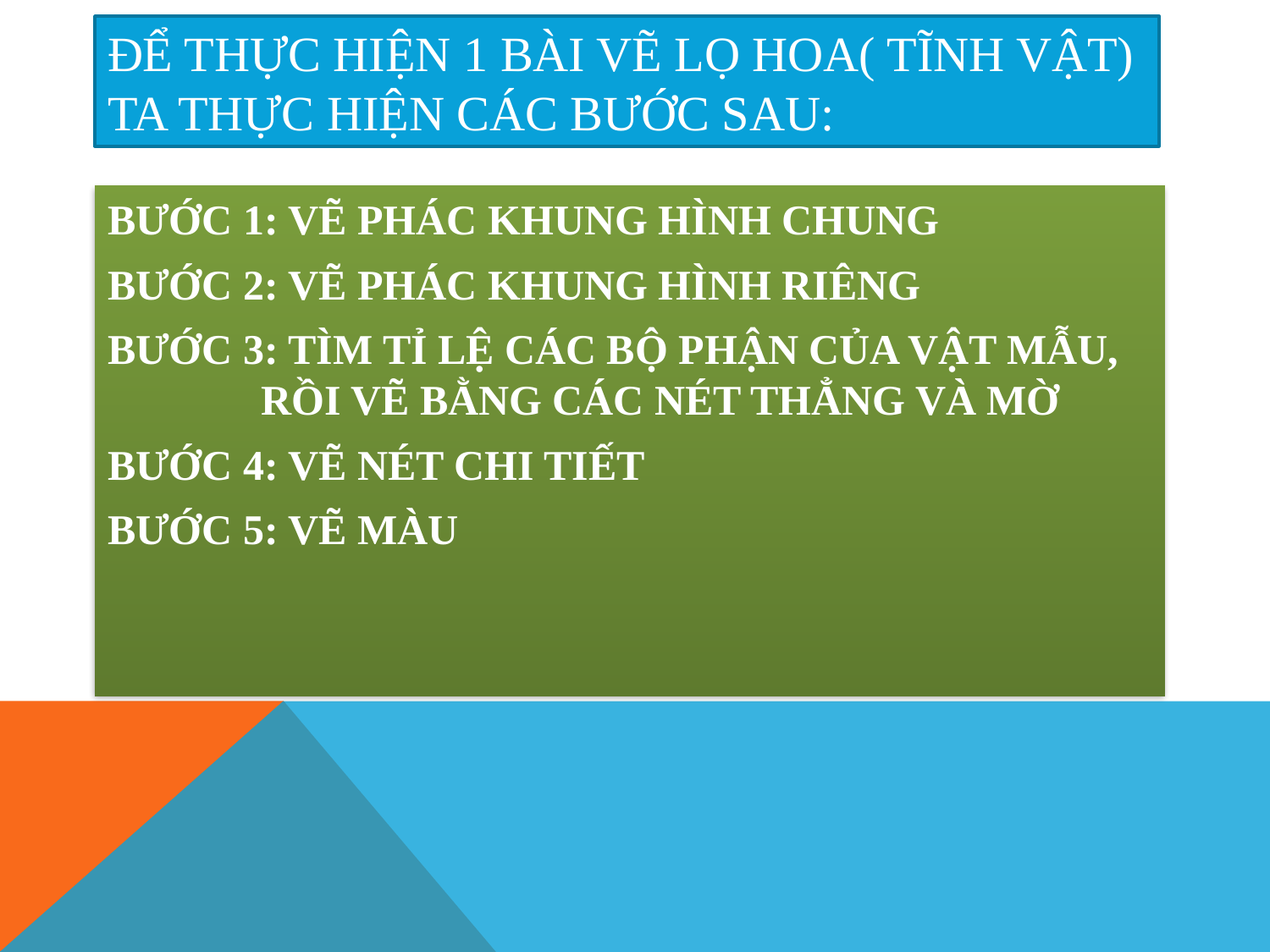

# ĐỂ THỰC HIỆN 1 BÀI VẼ LỌ HOA( TĨNH VẬT) TA THỰC HIỆN CÁC BƯỚC SAU:
BƯỚC 1: VẼ PHÁC KHUNG HÌNH CHUNG
BƯỚC 2: VẼ PHÁC KHUNG HÌNH RIÊNG
BƯỚC 3: TÌM TỈ LỆ CÁC BỘ PHẬN CỦA VẬT MẪU,              RỒI VẼ BẰNG CÁC NÉT THẲNG VÀ MỜ
BƯỚC 4: VẼ NÉT CHI TIẾT
BƯỚC 5: VẼ MÀU